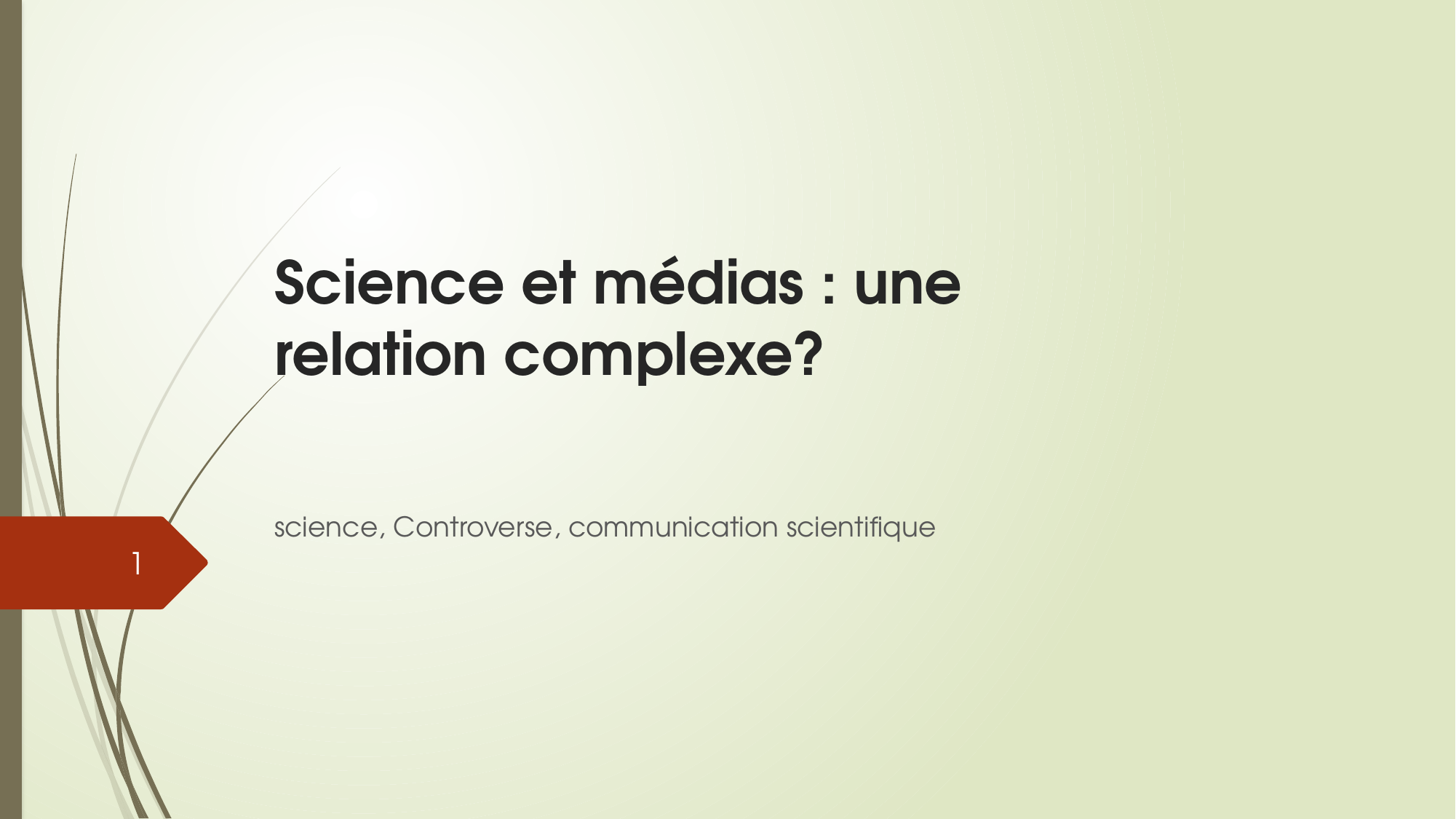

# Science et médias : une relation complexe?
science, Controverse, communication scientifique

1